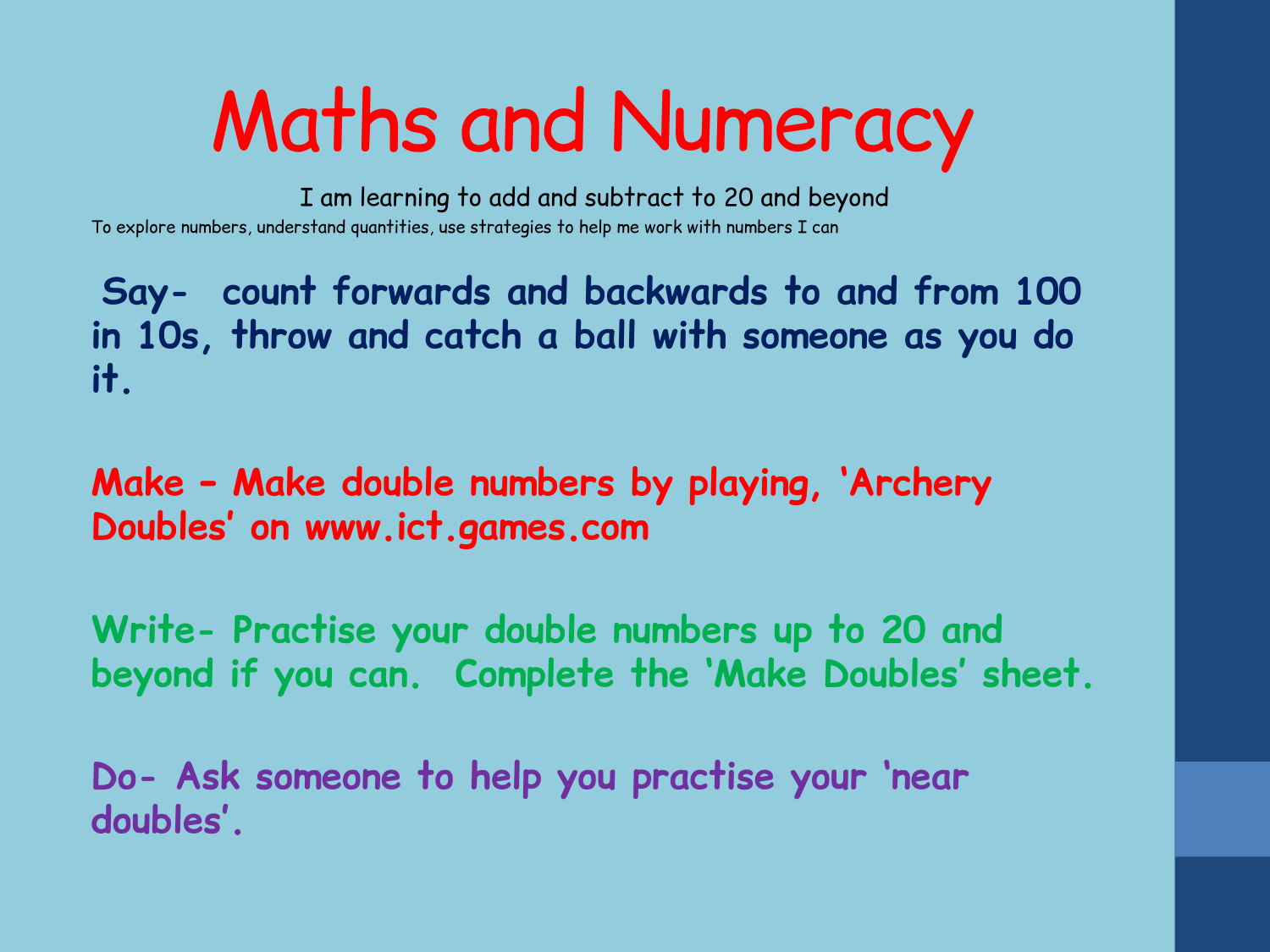

# Maths and Numeracy
I am learning to add and subtract to 20 and beyond
To explore numbers, understand quantities, use strategies to help me work with numbers I can

 Say-  count forwards and backwards to and from 100 in 10s, throw and catch a ball with someone as you do it.

Make – Make double numbers by playing, ‘Archery Doubles’ on www.ict.games.com

Write- Practise your double numbers up to 20 and beyond if you can.  Complete the ‘Make Doubles’ sheet.

Do- Ask someone to help you practise your ‘near doubles’.